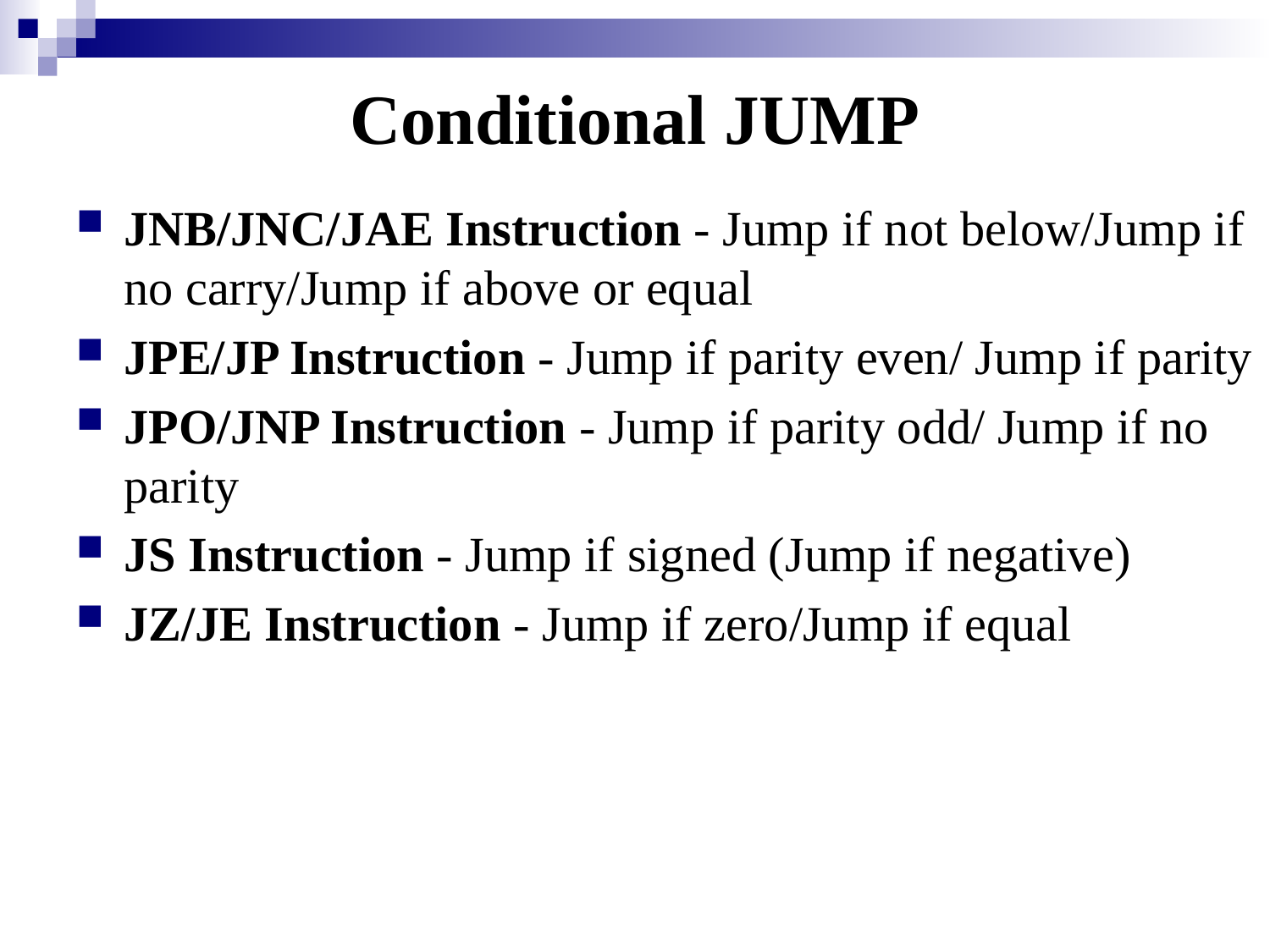

Conditional JUMP
JNB/JNC/JAE Instruction - Jump if not below/Jump if no carry/Jump if above or equal
JPE/JP Instruction - Jump if parity even/ Jump if parity
JPO/JNP Instruction - Jump if parity odd/ Jump if no parity
JS Instruction - Jump if signed (Jump if negative)
JZ/JE Instruction - Jump if zero/Jump if equal